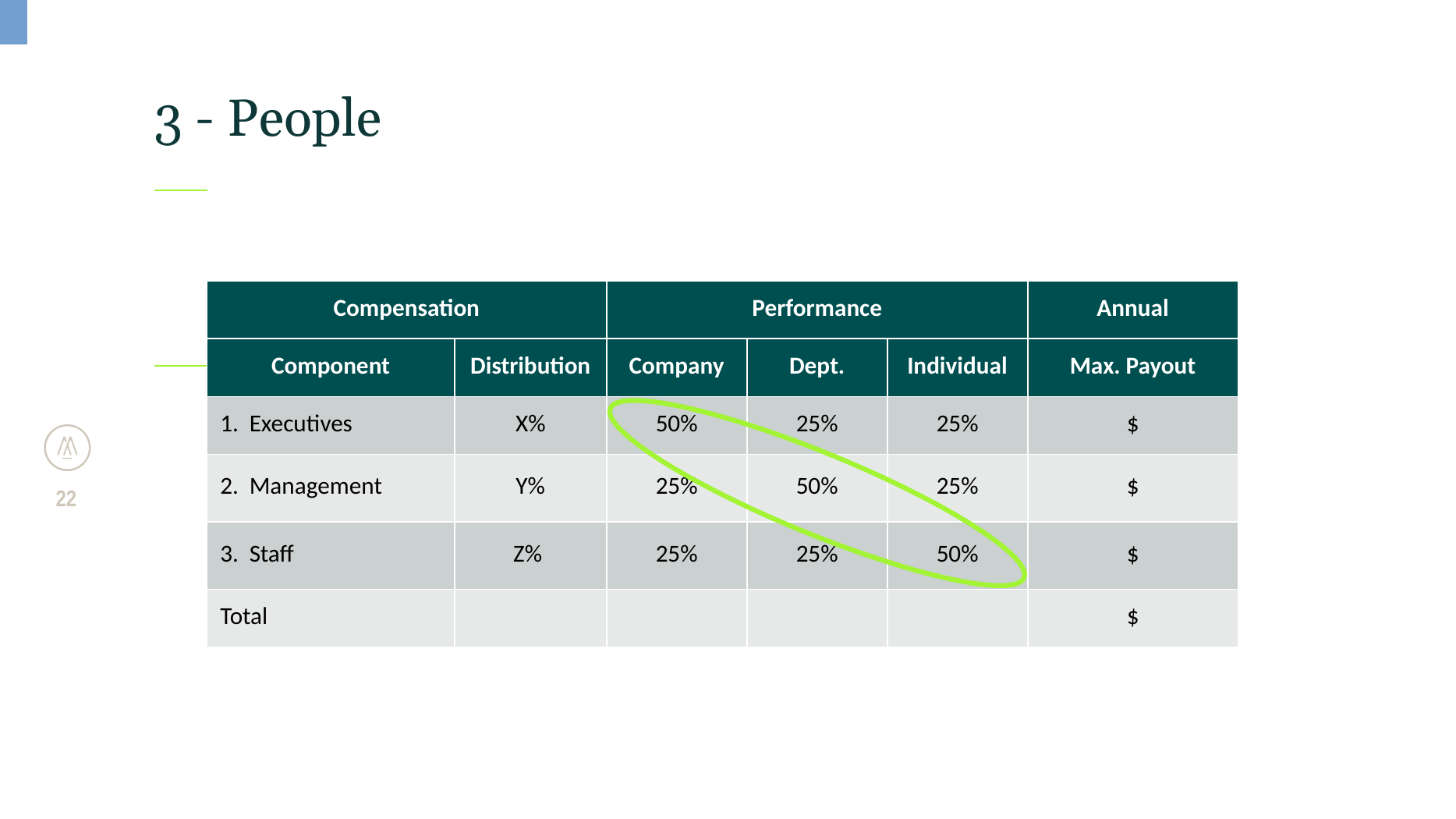

# 3 - People
| Compensation |  | Performance |  |  | Annual |
| --- | --- | --- | --- | --- | --- |
| Component | Distribution | Company | Dept. | Individual | Max. Payout |
| Executives | X% | 50% | 25% | 25% | $ |
| Management | Y% | 25% | 50% | 25% | $ |
| Staff | Z% | 25% | 25% | 50% | $ |
| Total |  |  |  |  | $ |

22